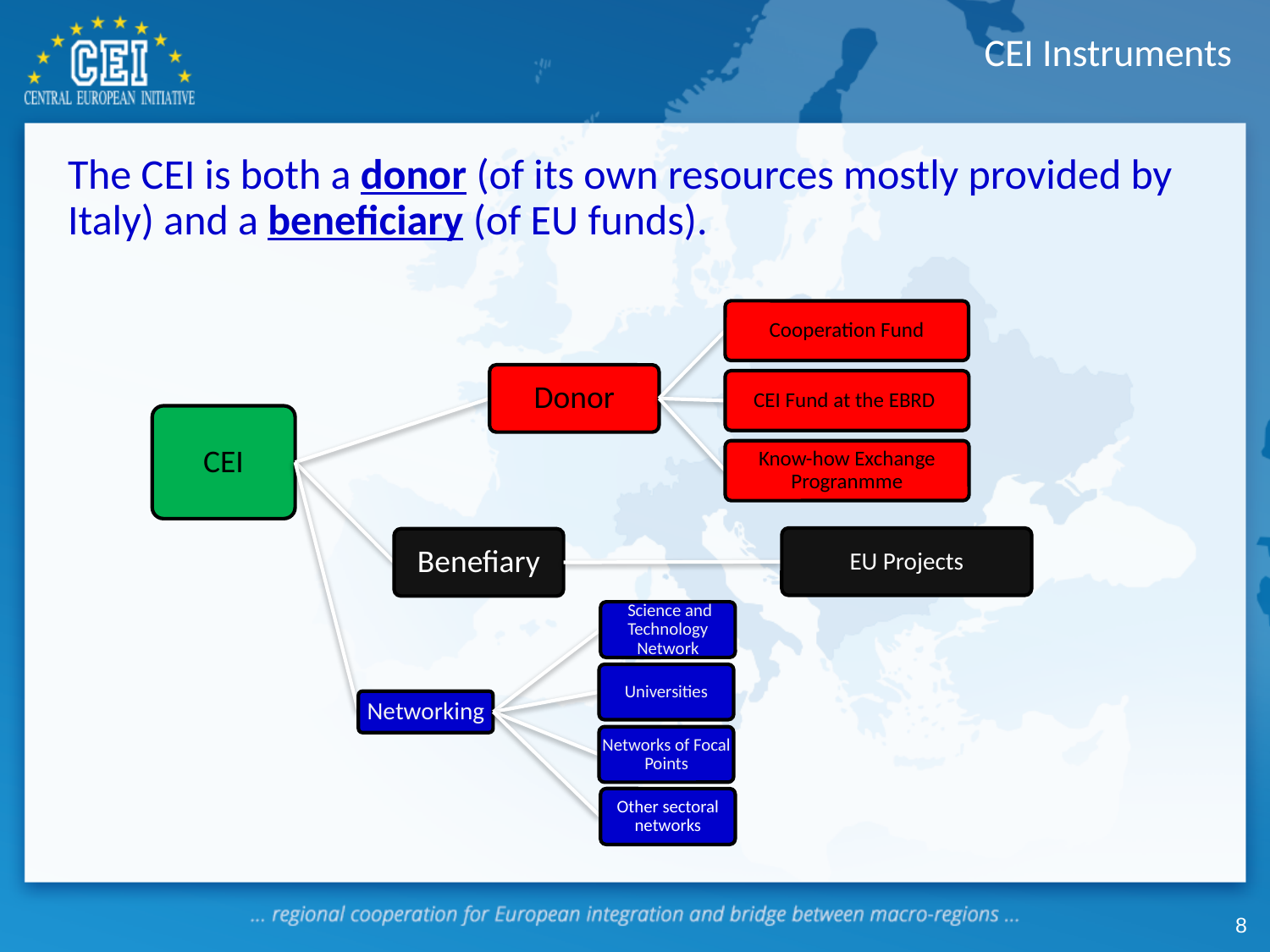

CEI Instruments
# The CEI is both a donor (of its own resources mostly provided by Italy) and a beneficiary (of EU funds).

CEI

Donor

Cooperation Fund

CEI Fund at the EBRD

Know-how Exchange Progranmme

Benefiary

EU Projects

Networking

 Science and Technology Network

Universities

Networks of Focal Points

Other sectoral networks
8